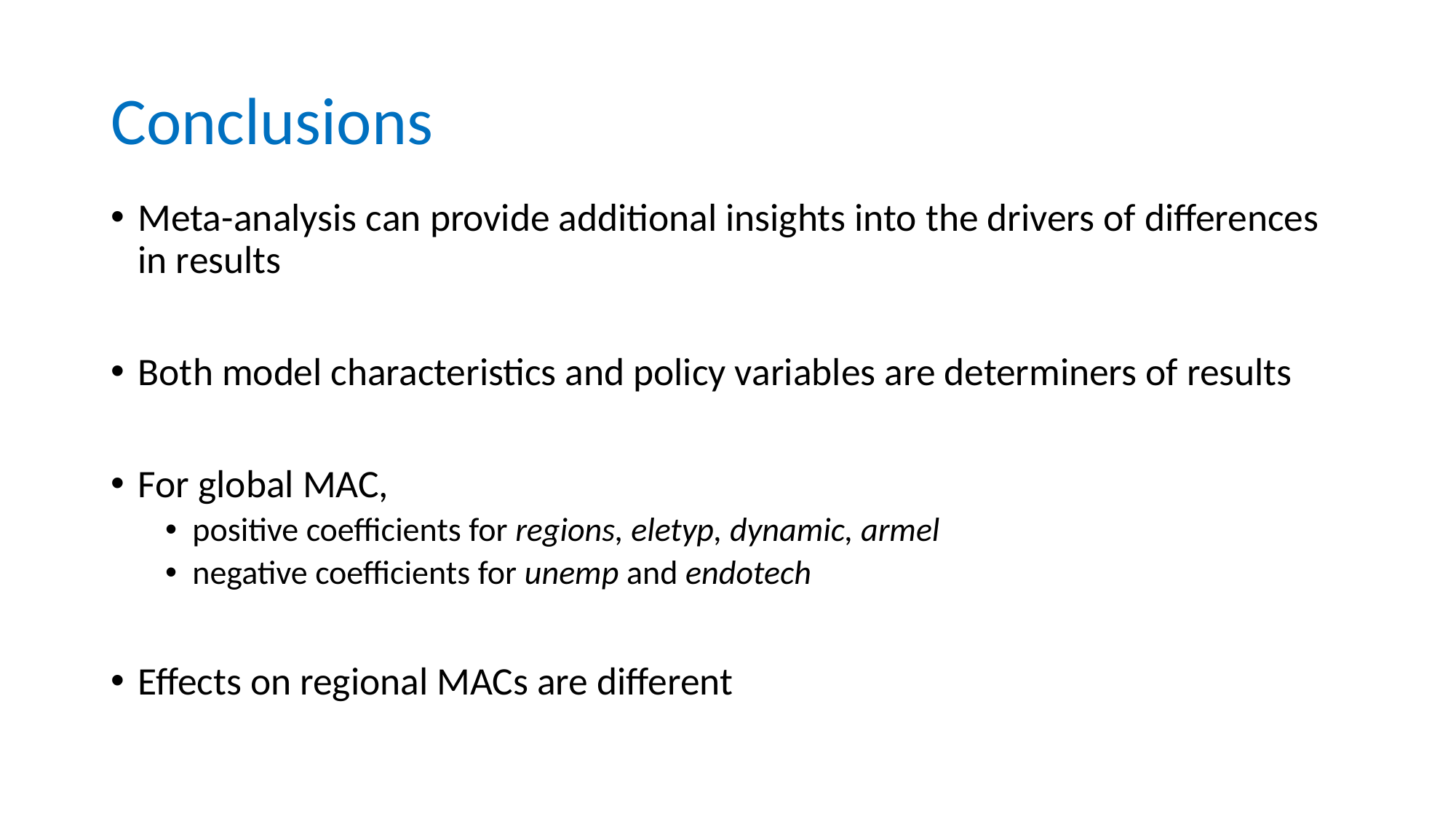

# Conclusions
Meta-analysis can provide additional insights into the drivers of differences in results

Both model characteristics and policy variables are determiners of results

For global MAC,
positive coefficients for regions, eletyp, dynamic, armel
negative coefficients for unemp and endotech

Effects on regional MACs are different